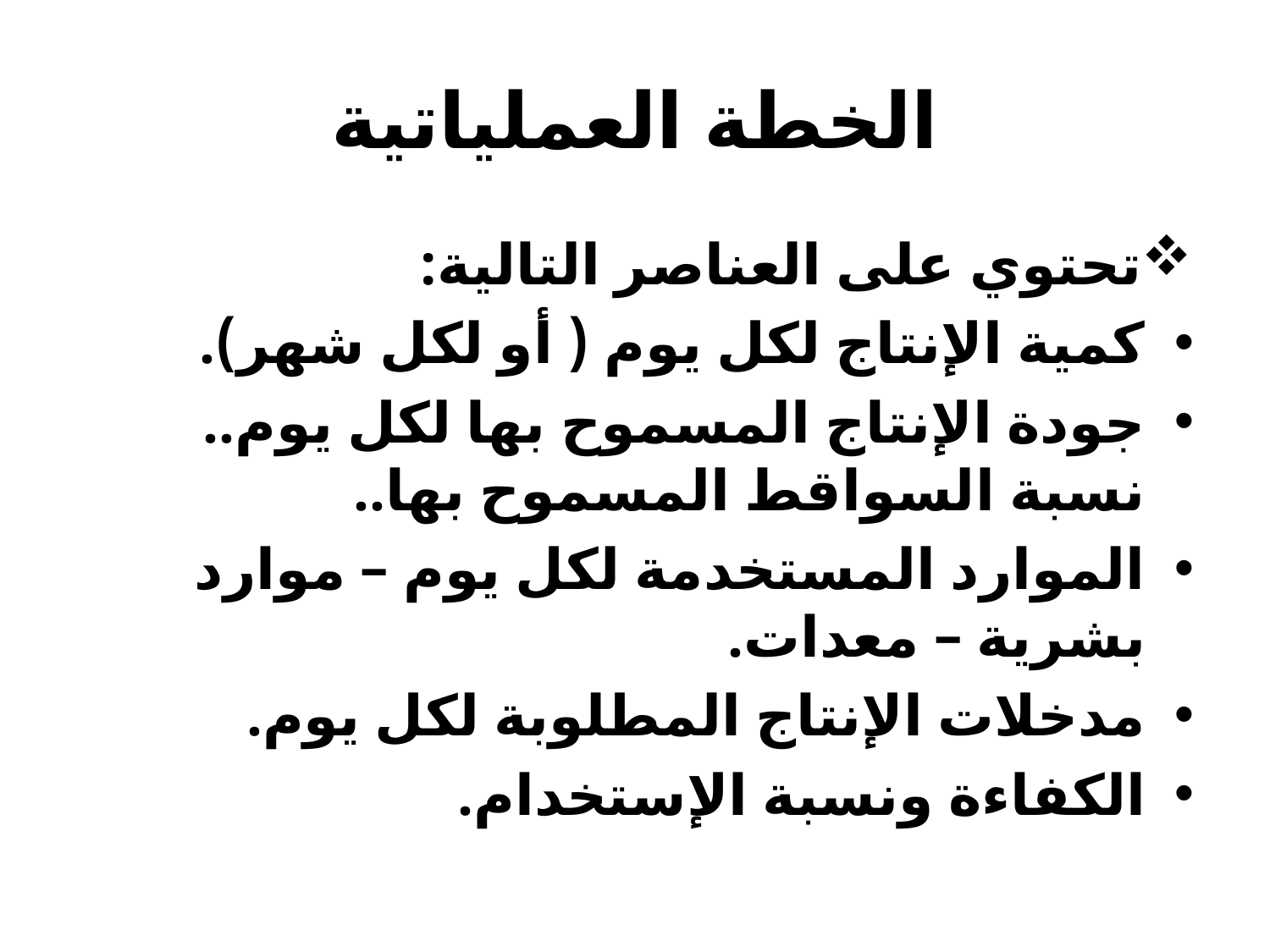

# الخطة العملياتية
تحتوي على العناصر التالية:
كمية الإنتاج لكل يوم ( أو لكل شهر).
جودة الإنتاج المسموح بها لكل يوم.. نسبة السواقط المسموح بها..
الموارد المستخدمة لكل يوم – موارد بشرية – معدات.
مدخلات الإنتاج المطلوبة لكل يوم.
الكفاءة ونسبة الإستخدام.